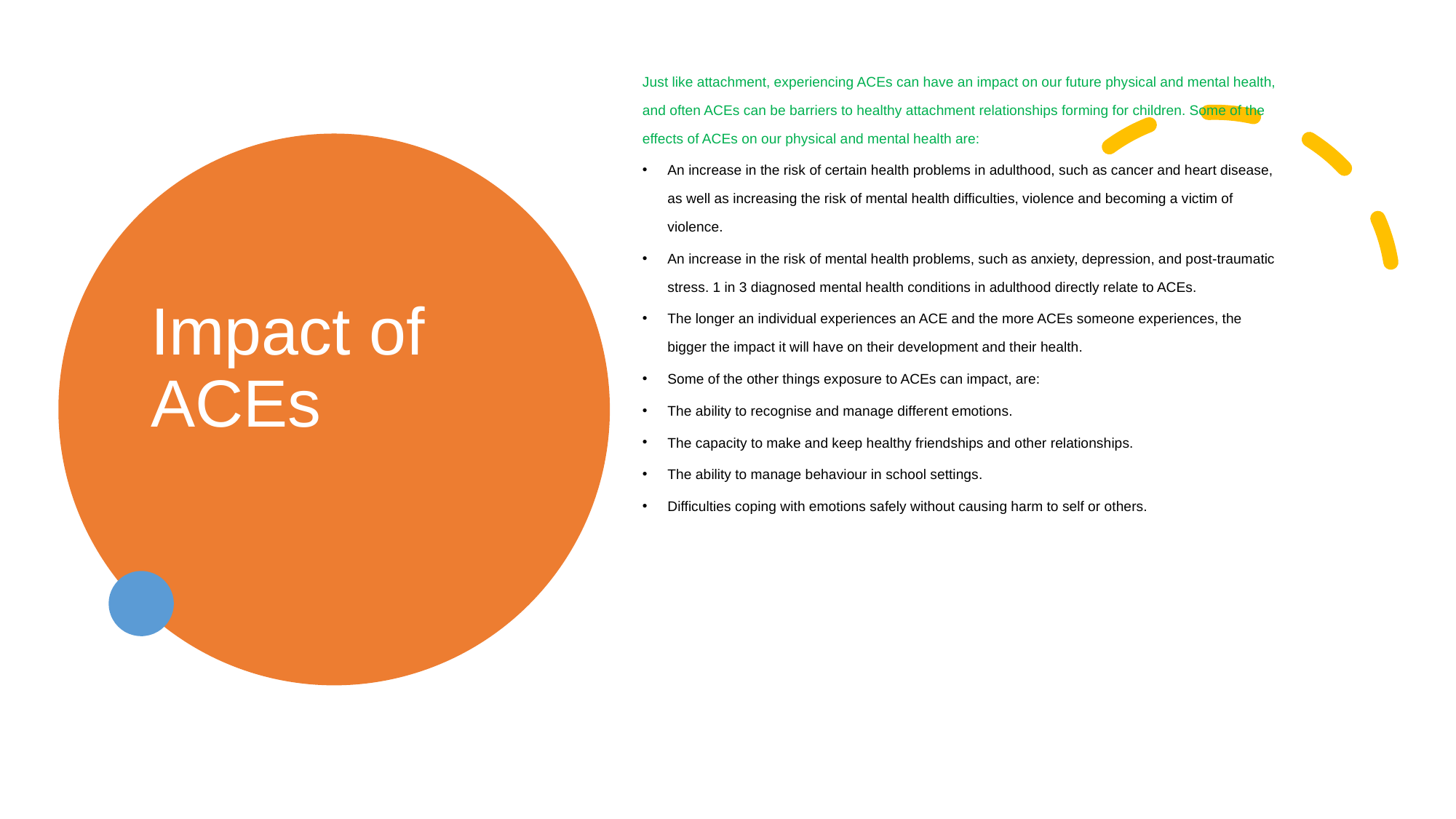

Just like attachment, experiencing ACEs can have an impact on our future physical and mental health, and often ACEs can be barriers to healthy attachment relationships forming for children. Some of the effects of ACEs on our physical and mental health are:
An increase in the risk of certain health problems in adulthood, such as cancer and heart disease, as well as increasing the risk of mental health difficulties, violence and becoming a victim of violence.
An increase in the risk of mental health problems, such as anxiety, depression, and post-traumatic stress. 1 in 3 diagnosed mental health conditions in adulthood directly relate to ACEs.
The longer an individual experiences an ACE and the more ACEs someone experiences, the bigger the impact it will have on their development and their health.
Some of the other things exposure to ACEs can impact, are:
The ability to recognise and manage different emotions.
The capacity to make and keep healthy friendships and other relationships.
The ability to manage behaviour in school settings.
Difficulties coping with emotions safely without causing harm to self or others.

# Impact of ACEs